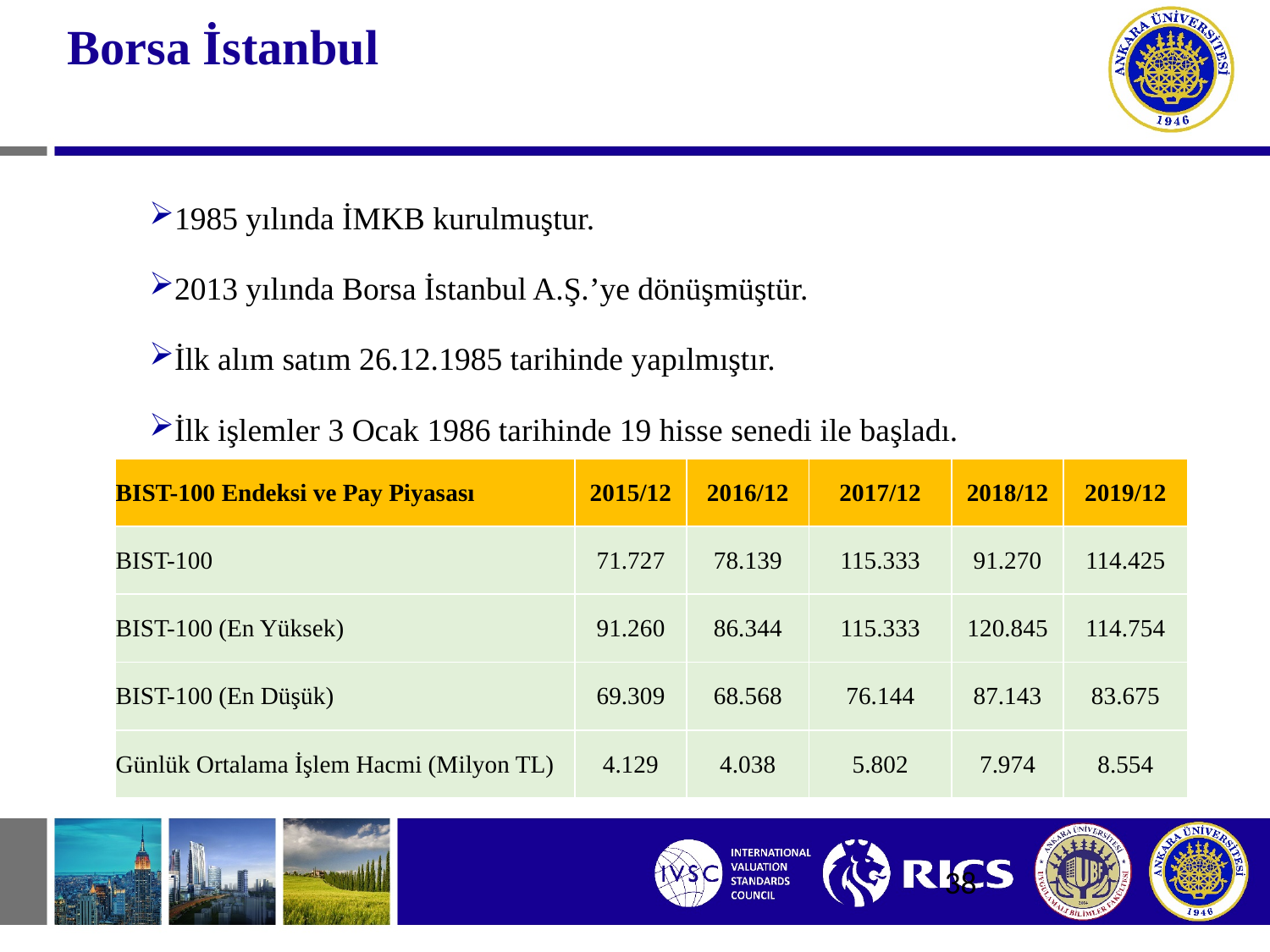

# Borsa İstanbul
1985 yılında İMKB kurulmuştur.
2013 yılında Borsa İstanbul A.Ş.’ye dönüşmüştür.
İlk alım satım 26.12.1985 tarihinde yapılmıştır.
İlk işlemler 3 Ocak 1986 tarihinde 19 hisse senedi ile başladı.

| BIST-100 Endeksi ve Pay Piyasası | 2015/12 | 2016/12 | 2017/12 | 2018/12 | 2019/12 |
| --- | --- | --- | --- | --- | --- |
| BIST-100 | 71.727 | 78.139 | 115.333 | 91.270 | 114.425 |
| BIST-100 (En Yüksek) | 91.260 | 86.344 | 115.333 | 120.845 | 114.754 |
| BIST-100 (En Düşük) | 69.309 | 68.568 | 76.144 | 87.143 | 83.675 |
| Günlük Ortalama İşlem Hacmi (Milyon TL) | 4.129 | 4.038 | 5.802 | 7.974 | 8.554 |
38